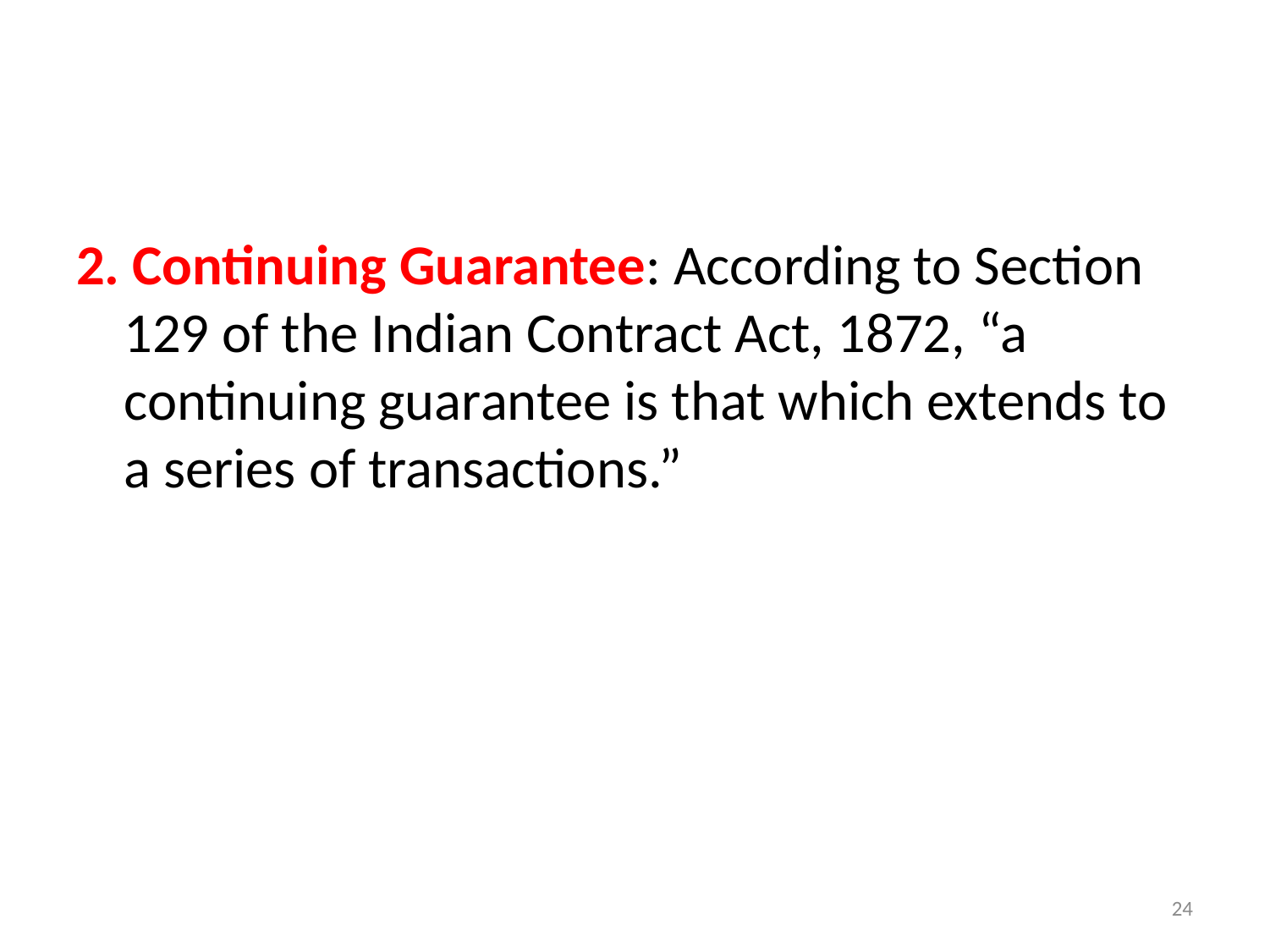

2. Continuing Guarantee: According to Section 129 of the Indian Contract Act, 1872, “a continuing guarantee is that which extends to a series of transactions.”
24